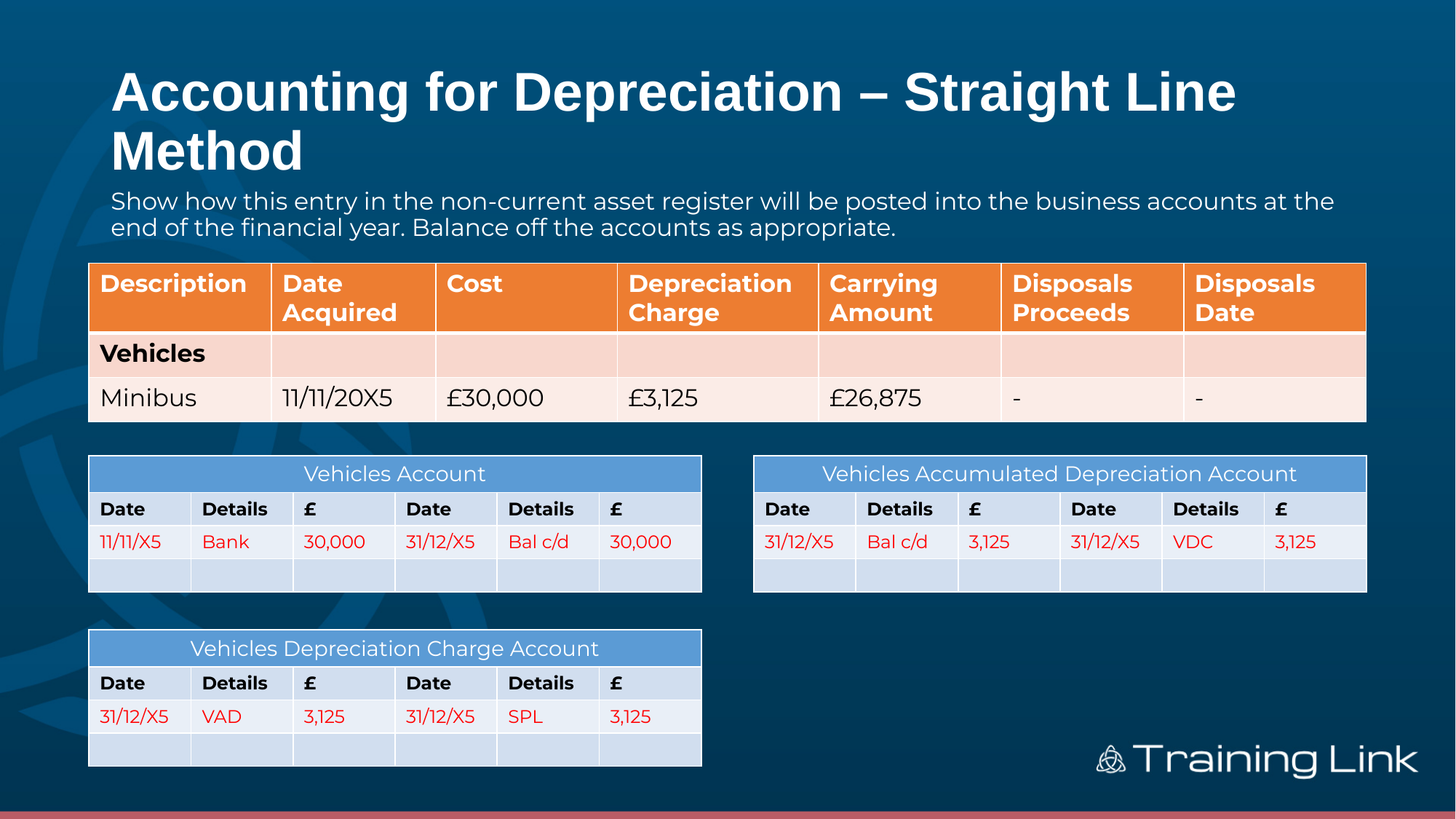

# Accounting for Depreciation – Straight Line Method
Show how this entry in the non-current asset register will be posted into the business accounts at the end of the financial year. Balance off the accounts as appropriate.

| Description | Date Acquired | Cost | Depreciation Charge | Carrying Amount | Disposals Proceeds | Disposals Date |
| --- | --- | --- | --- | --- | --- | --- |
| Vehicles |  |  |  |  |  |  |
| Minibus | 11/11/20X5 | £30,000 | £3,125 | £26,875 | - | - |
| Vehicles Account |  |  |  |  |  |
| --- | --- | --- | --- | --- | --- |
| Date | Details | £ | Date | Details | £ |
| 11/11/X5 | Bank | 30,000 | 31/12/X5 | Bal c/d | 30,000 |
|  |  |  |  |  |  |
| Vehicles Accumulated Depreciation Account |  |  |  |  |  |
| --- | --- | --- | --- | --- | --- |
| Date | Details | £ | Date | Details | £ |
| 31/12/X5 | Bal c/d | 3,125 | 31/12/X5 | VDC | 3,125 |
|  |  |  |  |  |  |
| Vehicles Depreciation Charge Account |  |  |  |  |  |
| --- | --- | --- | --- | --- | --- |
| Date | Details | £ | Date | Details | £ |
| 31/12/X5 | VAD | 3,125 | 31/12/X5 | SPL | 3,125 |
|  |  |  |  |  |  |